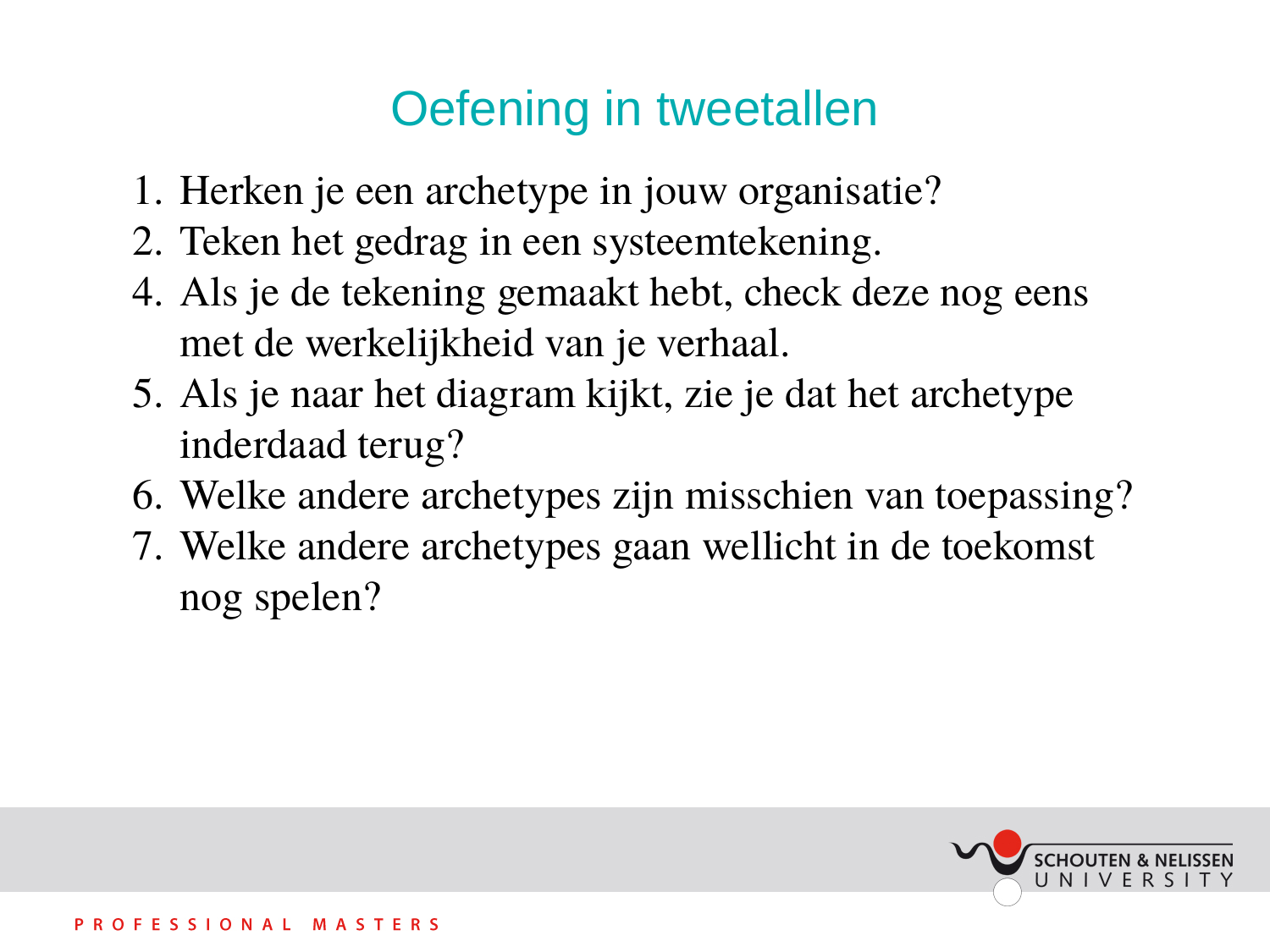

# Oefening in tweetallen
Herken je een archetype in jouw organisatie?
Teken het gedrag in een systeemtekening.
Als je de tekening gemaakt hebt, check deze nog eens met de werkelijkheid van je verhaal.
Als je naar het diagram kijkt, zie je dat het archetype inderdaad terug?
Welke andere archetypes zijn misschien van toepassing?
Welke andere archetypes gaan wellicht in de toekomst nog spelen?